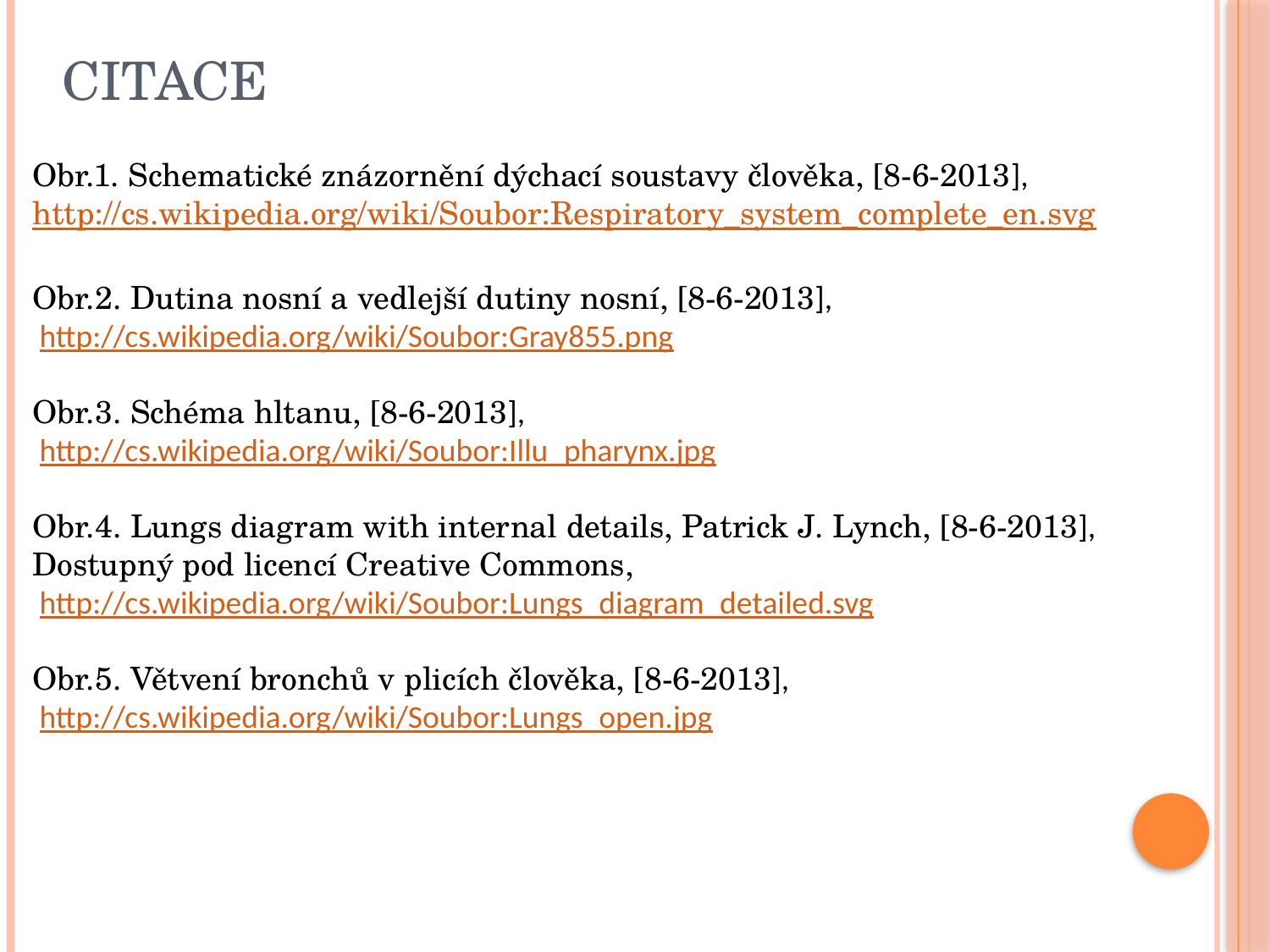

# Citace
Obr.1. Schematické znázornění dýchací soustavy člověka, [8-6-2013],
http://cs.wikipedia.org/wiki/Soubor:Respiratory_system_complete_en.svg

Obr.2. Dutina nosní a vedlejší dutiny nosní, [8-6-2013],
 http://cs.wikipedia.org/wiki/Soubor:Gray855.png

Obr.3. Schéma hltanu, [8-6-2013],
 http://cs.wikipedia.org/wiki/Soubor:Illu_pharynx.jpg

Obr.4. Lungs diagram with internal details, Patrick J. Lynch, [8-6-2013],
Dostupný pod licencí Creative Commons,
 http://cs.wikipedia.org/wiki/Soubor:Lungs_diagram_detailed.svg

Obr.5. Větvení bronchů v plicích člověka, [8-6-2013],
 http://cs.wikipedia.org/wiki/Soubor:Lungs_open.jpg